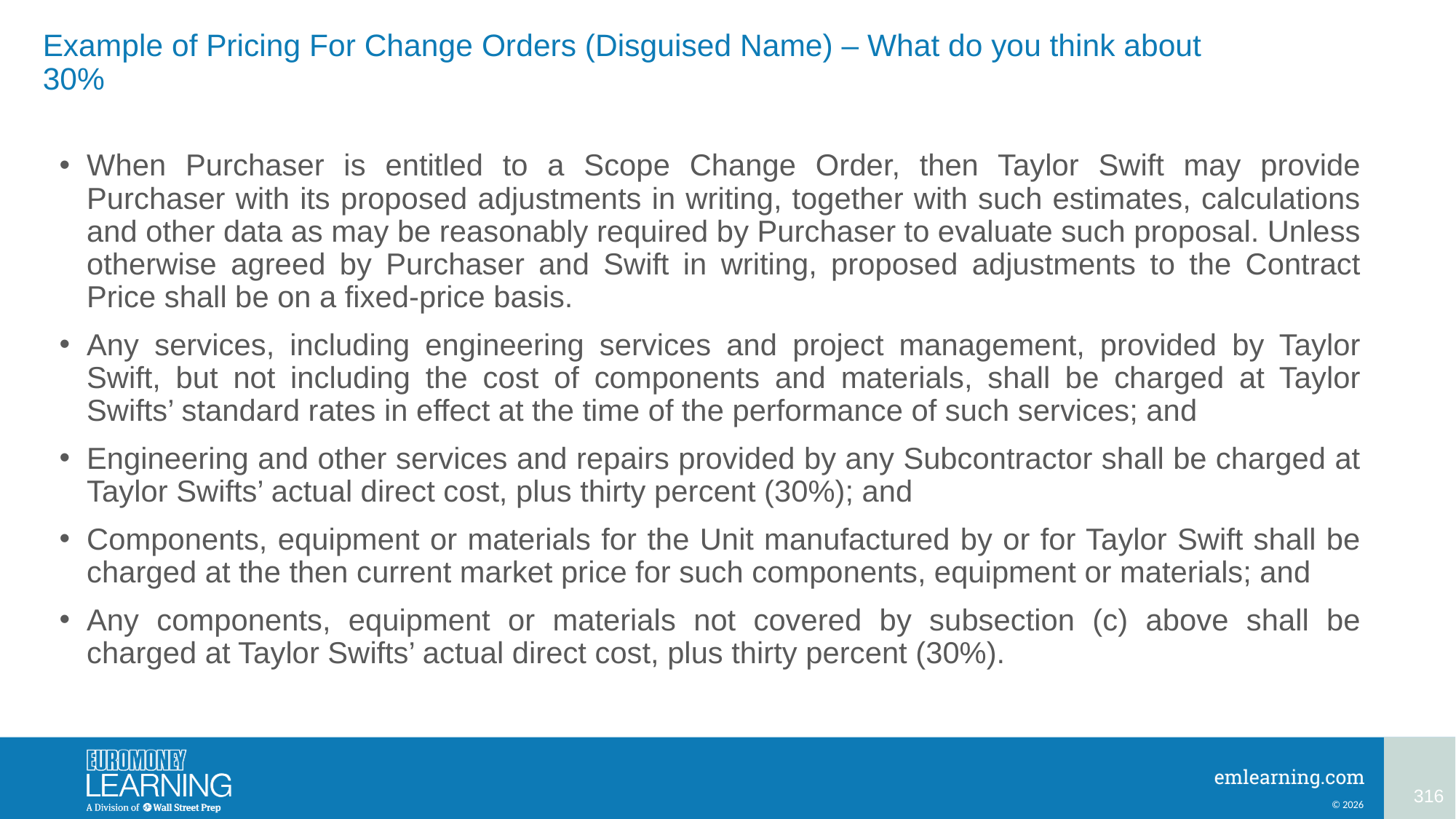

# Example of Pricing For Change Orders (Disguised Name) – What do you think about 30%
When Purchaser is entitled to a Scope Change Order, then Taylor Swift may provide Purchaser with its proposed adjustments in writing, together with such estimates, calculations and other data as may be reasonably required by Purchaser to evaluate such proposal. Unless otherwise agreed by Purchaser and Swift in writing, proposed adjustments to the Contract Price shall be on a fixed-price basis.
Any services, including engineering services and project management, provided by Taylor Swift, but not including the cost of components and materials, shall be charged at Taylor Swifts’ standard rates in effect at the time of the performance of such services; and
Engineering and other services and repairs provided by any Subcontractor shall be charged at Taylor Swifts’ actual direct cost, plus thirty percent (30%); and
Components, equipment or materials for the Unit manufactured by or for Taylor Swift shall be charged at the then current market price for such components, equipment or materials; and
Any components, equipment or materials not covered by subsection (c) above shall be charged at Taylor Swifts’ actual direct cost, plus thirty percent (30%).

316